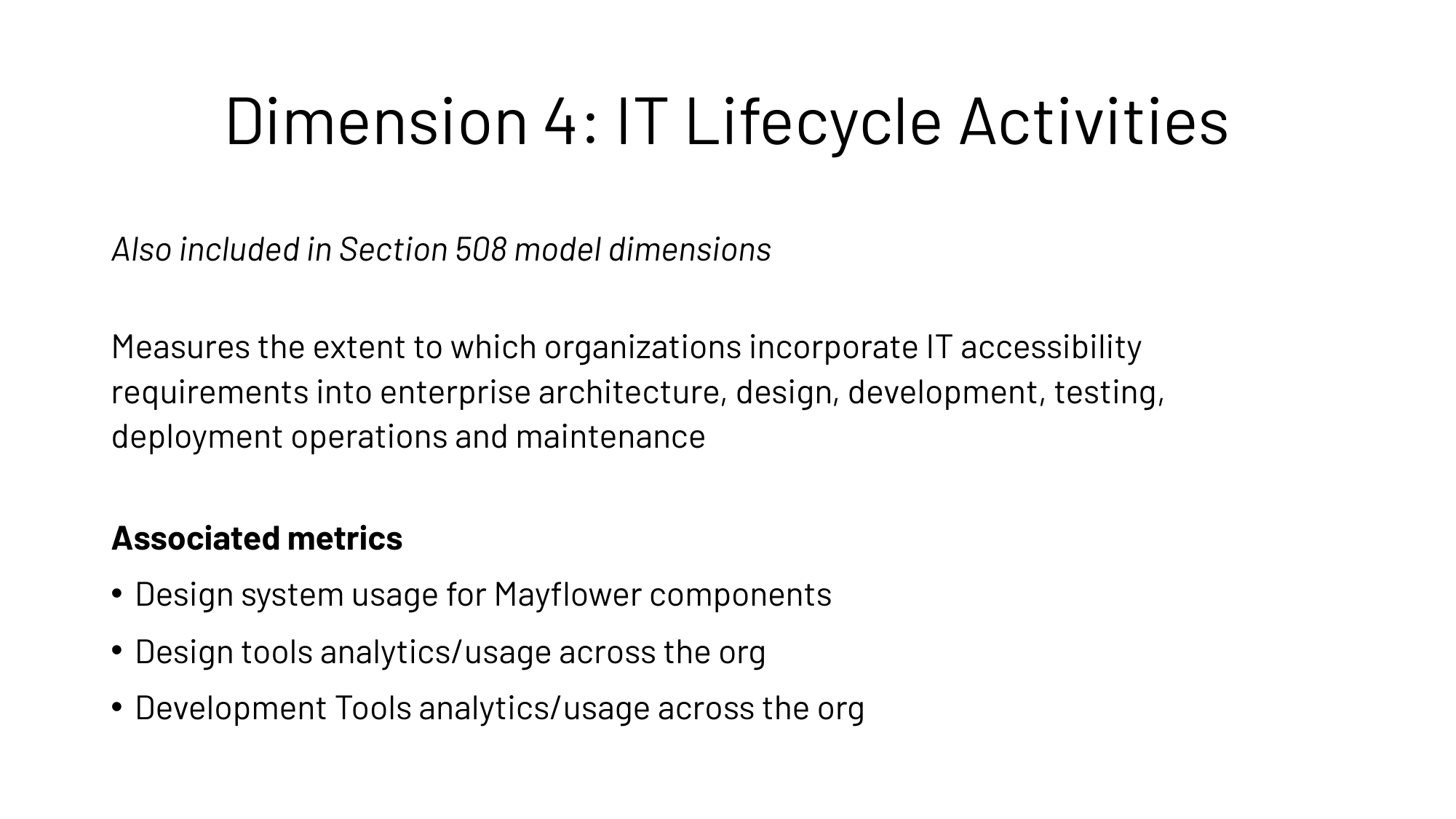

# Dimension 4: IT Lifecycle Activities
Also included in Section 508 model dimensions
Measures the extent to which organizations incorporate IT accessibility requirements into enterprise architecture, design, development, testing, deployment operations and maintenance
Associated metrics
Design system usage for Mayflower components
Design tools analytics/usage across the org
Development Tools analytics/usage across the org